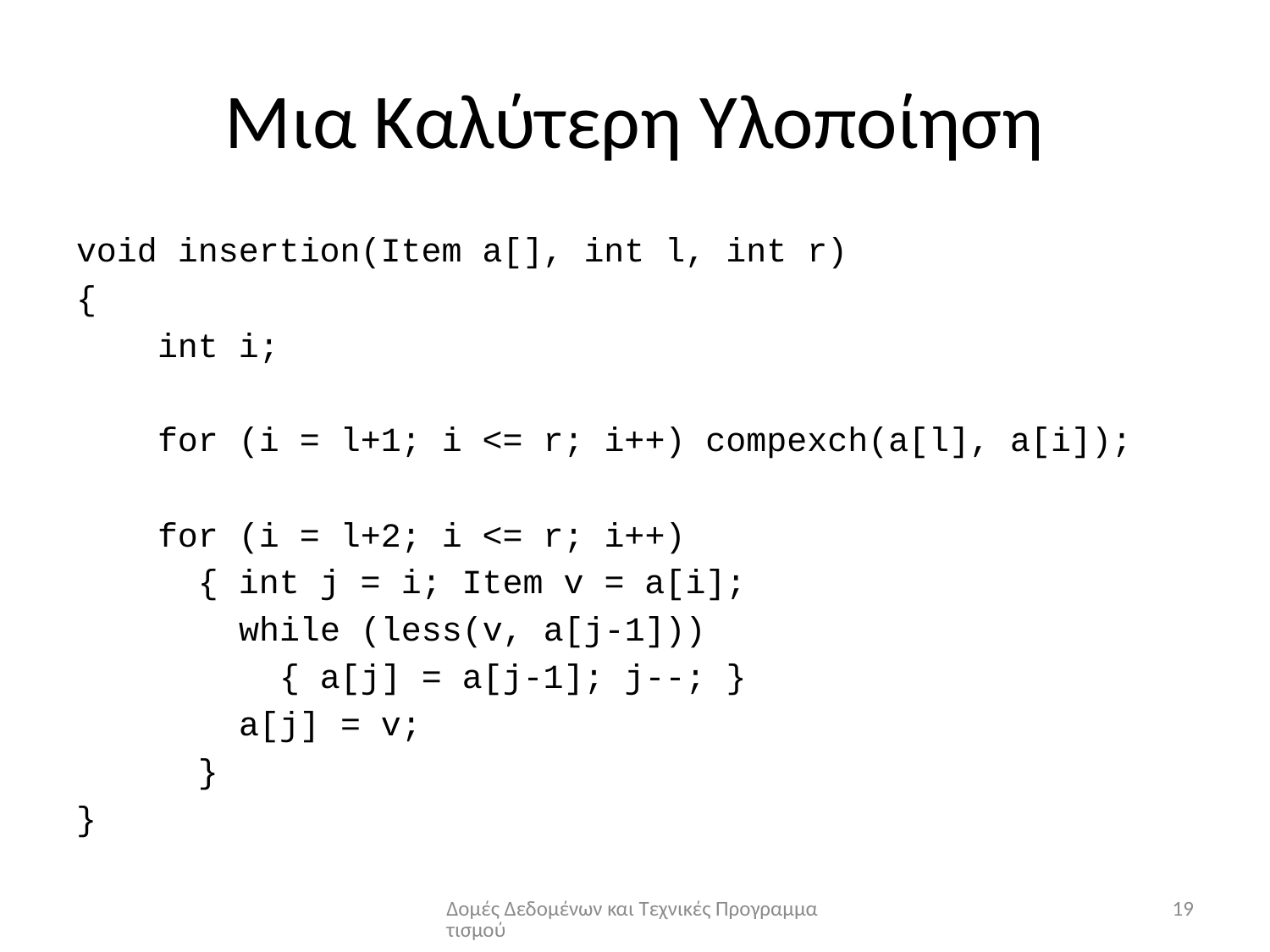

# Μια Καλύτερη Υλοποίηση
void insertion(Item a[], int l, int r)
{
    int i;

    for (i = l+1; i <= r; i++) compexch(a[l], a[i]);

    for (i = l+2; i <= r; i++)
      { int j = i; Item v = a[i];
        while (less(v, a[j-1]))
          { a[j] = a[j-1]; j--; }
        a[j] = v;
      }
}
Δομές Δεδομένων και Τεχνικές Προγραμματισμού
19